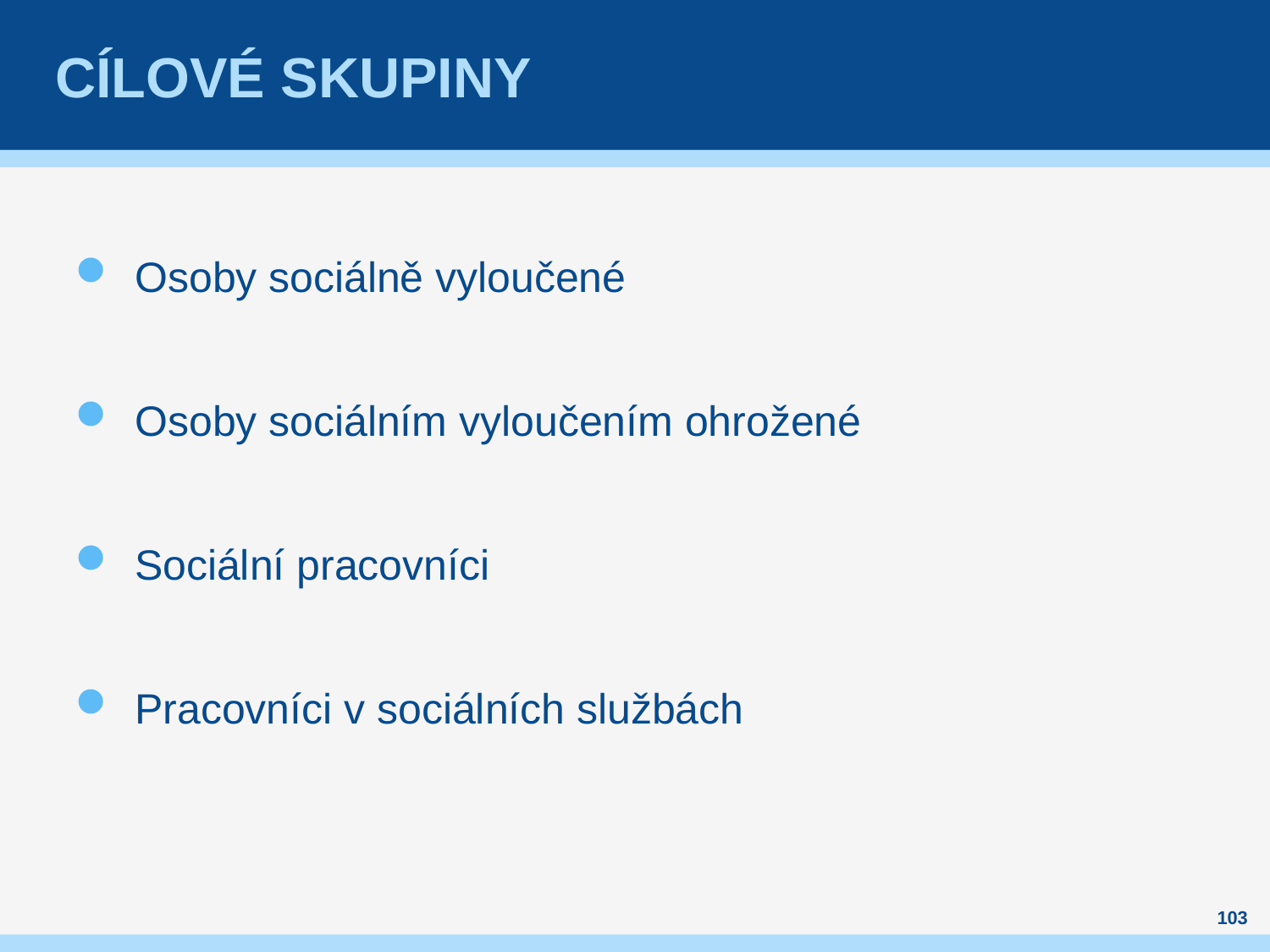

# Cílové skupiny
Osoby sociálně vyloučené

Osoby sociálním vyloučením ohrožené

Sociální pracovníci

Pracovníci v sociálních službách
103